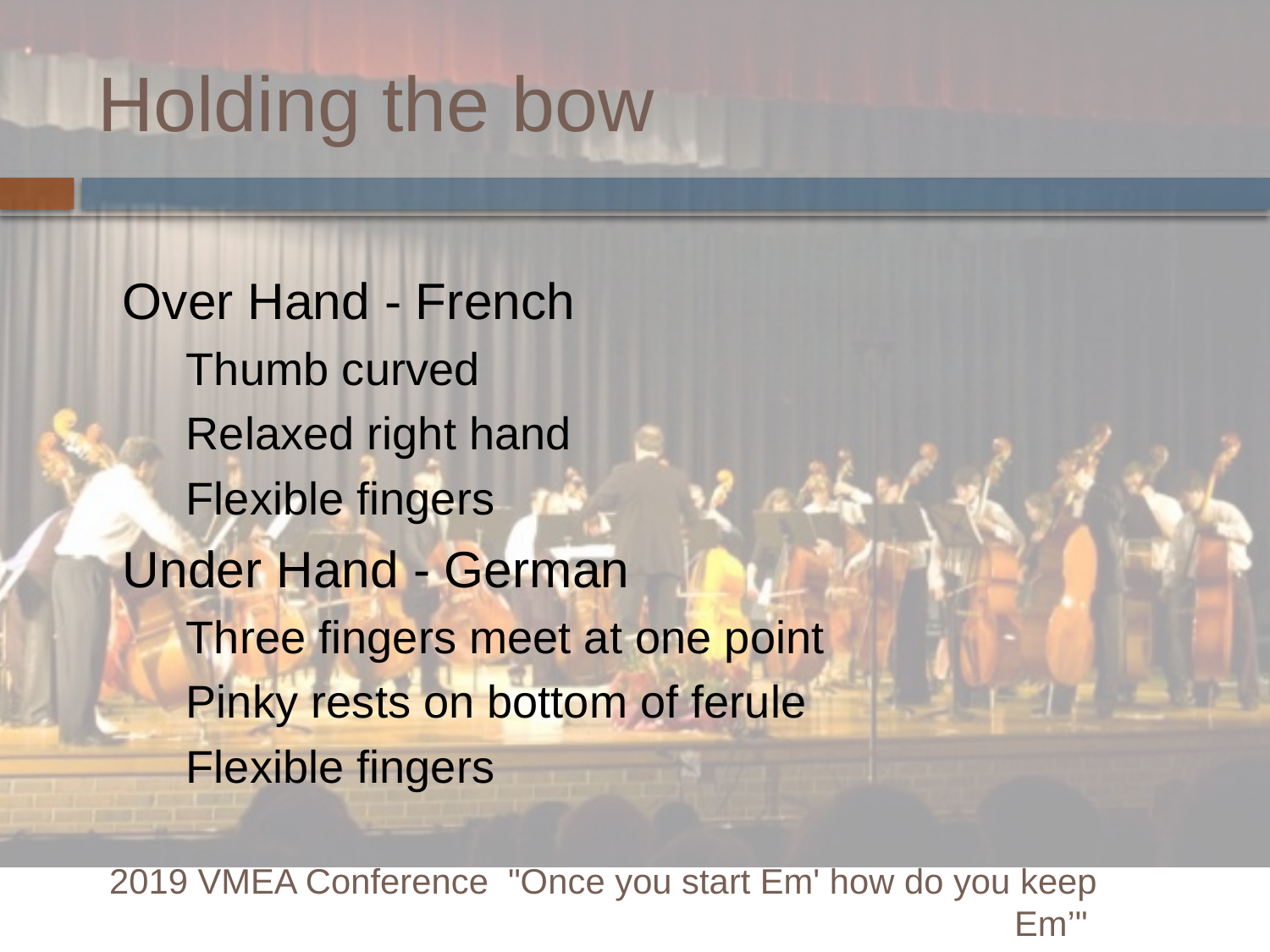

# Holding the bow

Over Hand - French
 Thumb curved
 Relaxed right hand
 Flexible fingers
Under Hand - German
Three fingers meet at one point
Pinky rests on bottom of ferule
Flexible fingers
2019 VMEA Conference  "Once you start Em' how do you keep Em’"